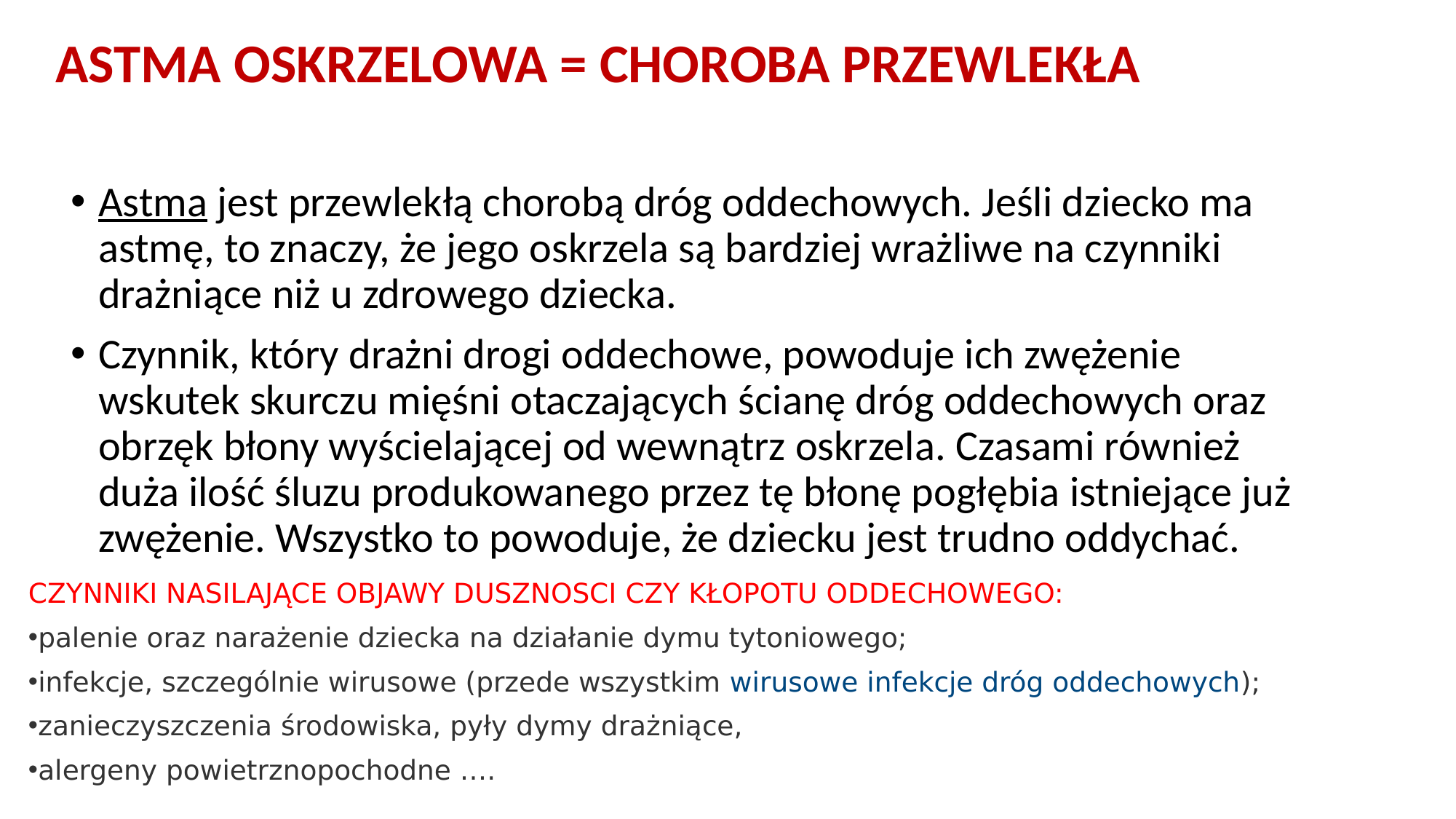

ASTMA OSKRZELOWA = CHOROBA PRZEWLEKŁA
Astma jest przewlekłą chorobą dróg oddechowych. Jeśli dziecko ma astmę, to znaczy, że jego oskrzela są bardziej wrażliwe na czynniki drażniące niż u zdrowego dziecka.
Czynnik, który drażni drogi oddechowe, powoduje ich zwężenie wskutek skurczu mięśni otaczających ścianę dróg oddechowych oraz obrzęk błony wyścielającej od wewnątrz oskrzela. Czasami również duża ilość śluzu produkowanego przez tę błonę pogłębia istniejące już zwężenie. Wszystko to powoduje, że dziecku jest trudno oddychać.

CZYNNIKI NASILAJĄCE OBJAWY DUSZNOSCI CZY KŁOPOTU ODDECHOWEGO:
palenie oraz narażenie dziecka na działanie dymu tytoniowego;
infekcje, szczególnie wirusowe (przede wszystkim wirusowe infekcje dróg oddechowych);
zanieczyszczenia środowiska, pyły dymy drażniące,
alergeny powietrznopochodne ….